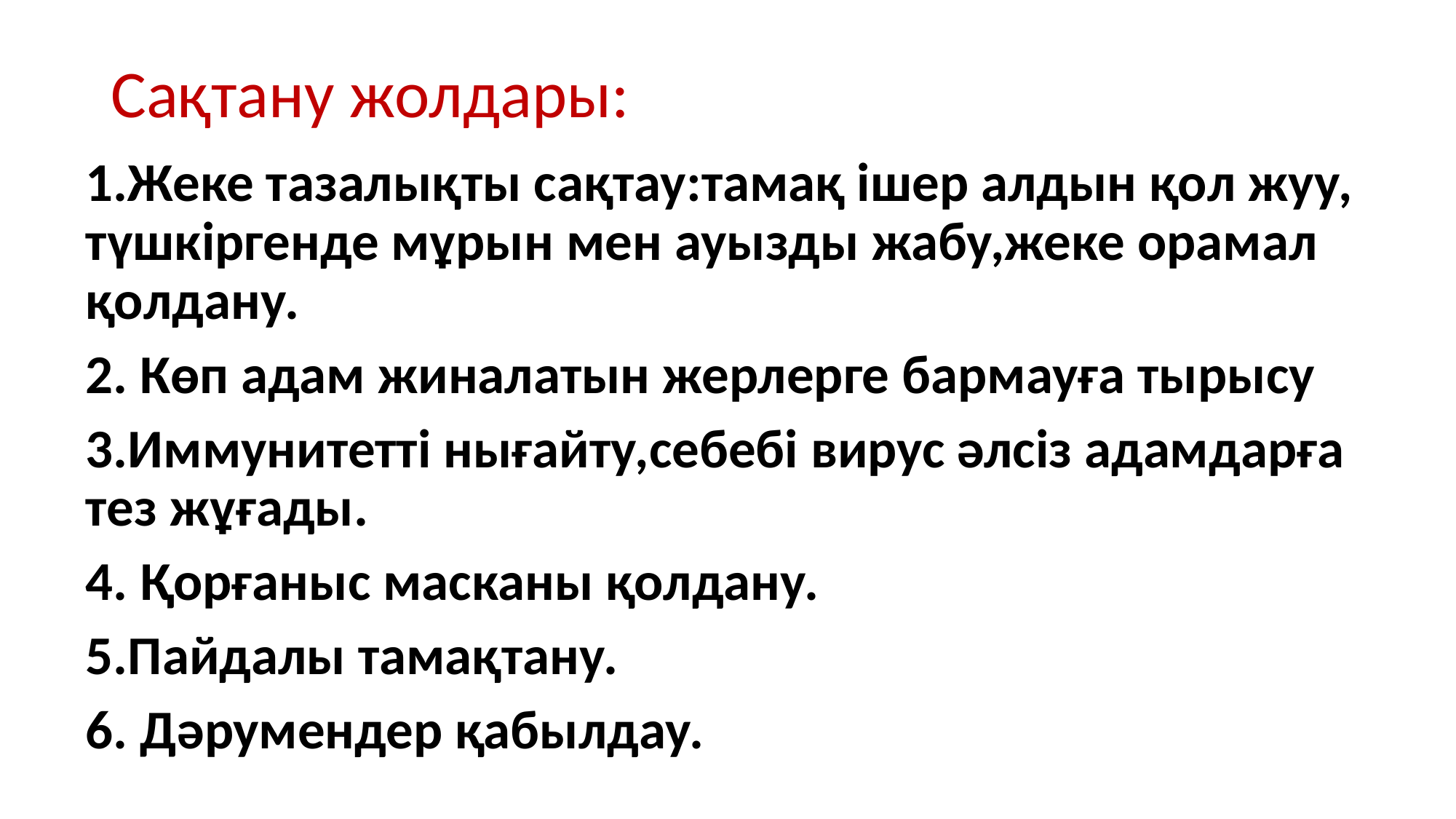

# Сақтану жолдары:
1.Жеке тазалықты сақтау:тамақ ішер алдын қол жуу, түшкіргенде мұрын мен ауызды жабу,жеке орамал қолдану.
2. Көп адам жиналатын жерлерге бармауға тырысу
3.Иммунитетті нығайту,себебі вирус әлсіз адамдарға тез жұғады.
4. Қорғаныс масканы қолдану.
5.Пайдалы тамақтану.
6. Дәрумендер қабылдау.